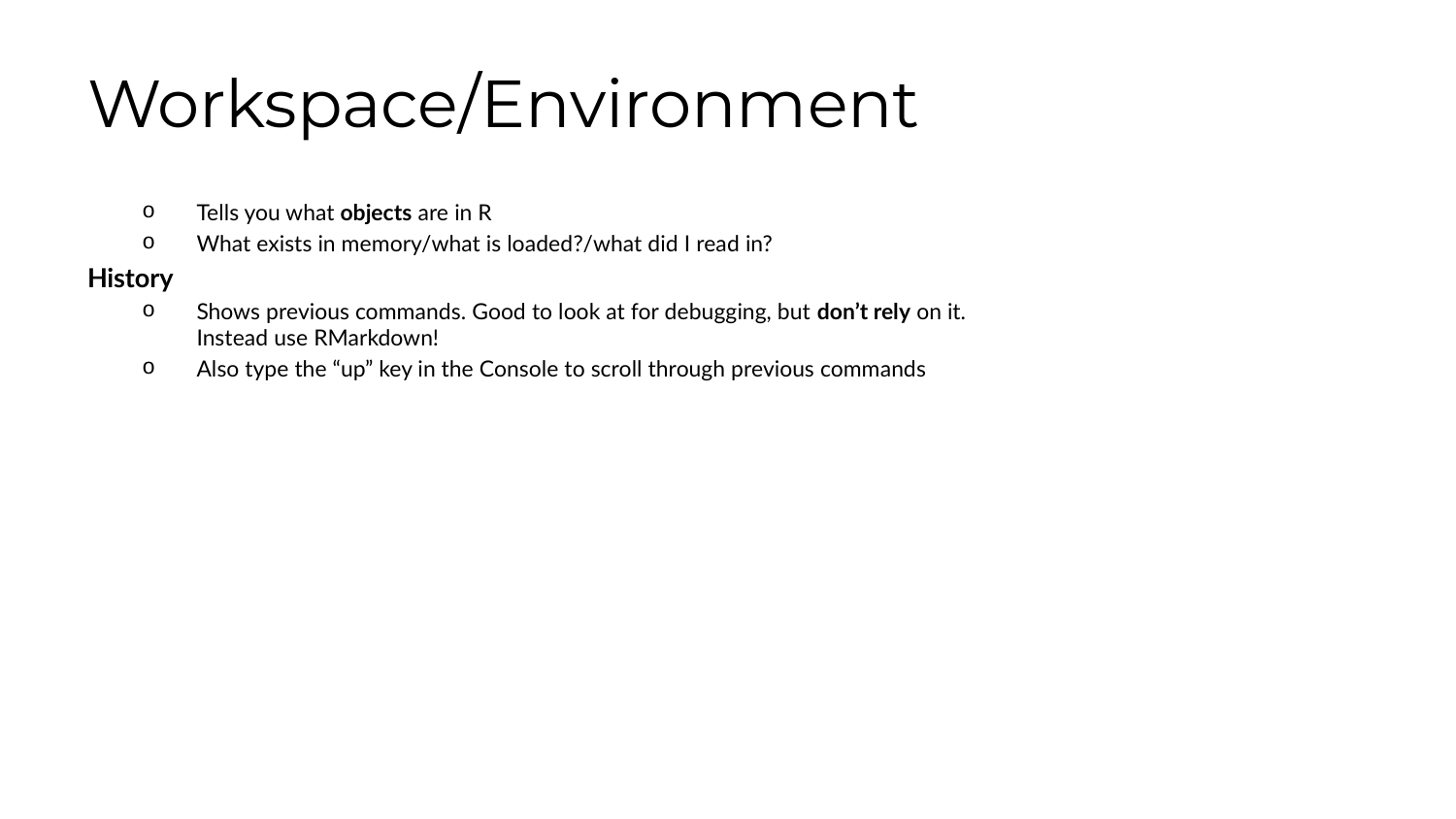

# Workspace/Environment
Tells you what objects are in R
What exists in memory/what is loaded?/what did I read in?
History
Shows previous commands. Good to look at for debugging, but don’t rely on it.
Instead use RMarkdown!
Also type the “up” key in the Console to scroll through previous commands